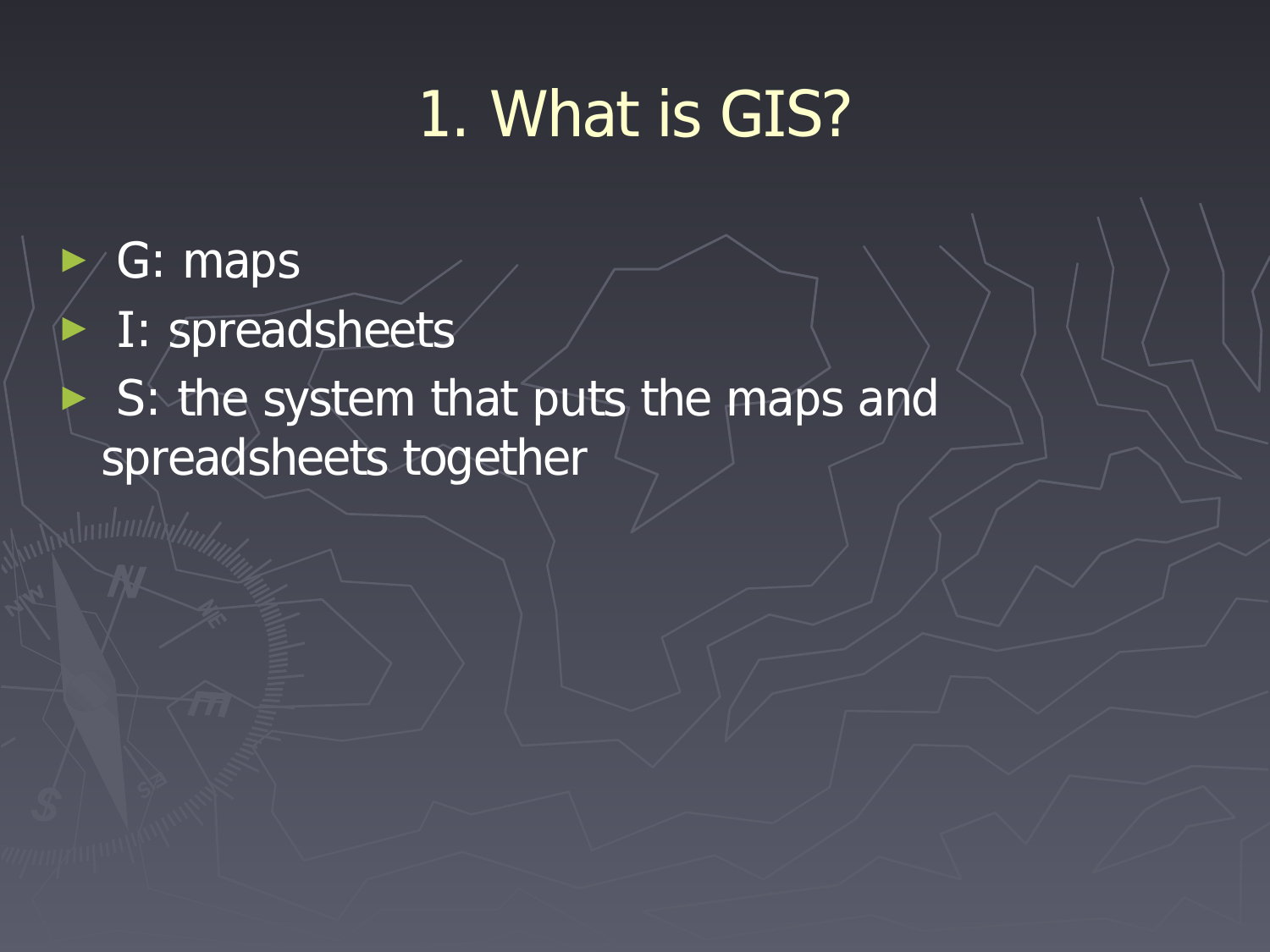

# 1. What is GIS?
 G: maps
 I: spreadsheets
 S: the system that puts the maps and spreadsheets together